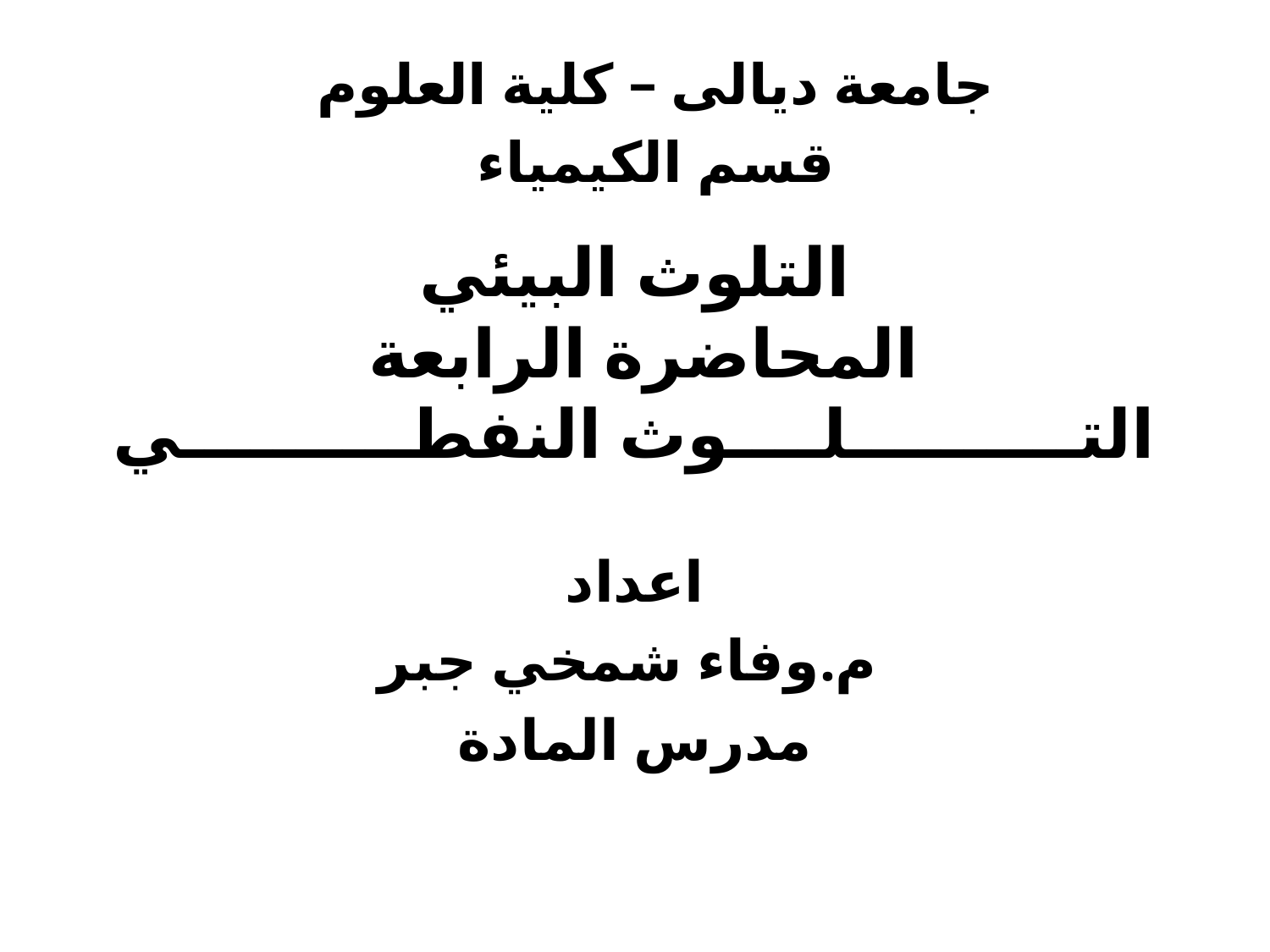

جامعة ديالى – كلية العلوم
قسم الكيمياء
# التلوث البيئي المحاضرة الرابعة التــــــــــلــــوث النفطــــــــــي
اعداد
م.وفاء شمخي جبر
مدرس المادة